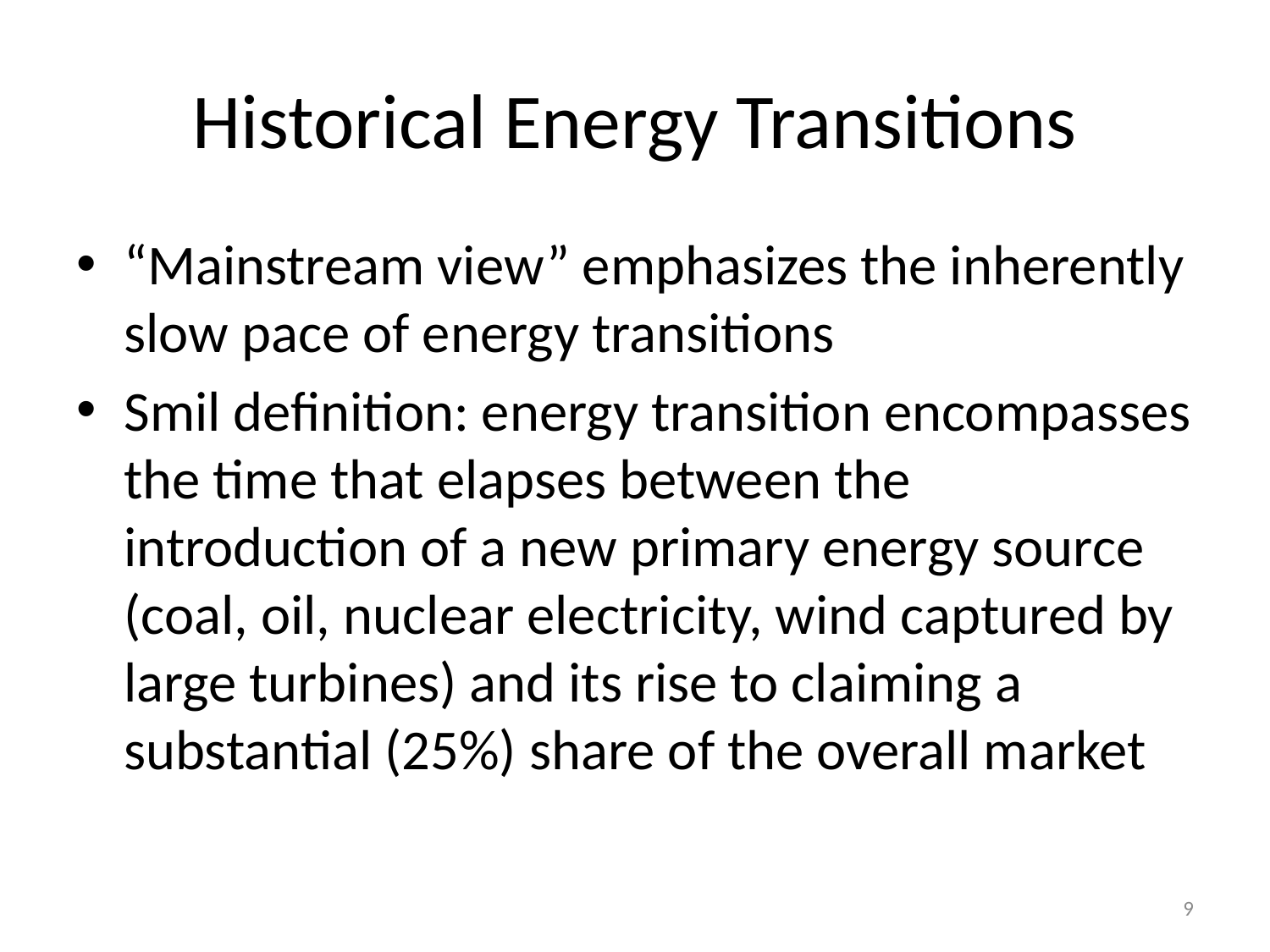

# Historical Energy Transitions
“Mainstream view” emphasizes the inherently slow pace of energy transitions
Smil definition: energy transition encompasses the time that elapses between the introduction of a new primary energy source (coal, oil, nuclear electricity, wind captured by large turbines) and its rise to claiming a substantial (25%) share of the overall market

9